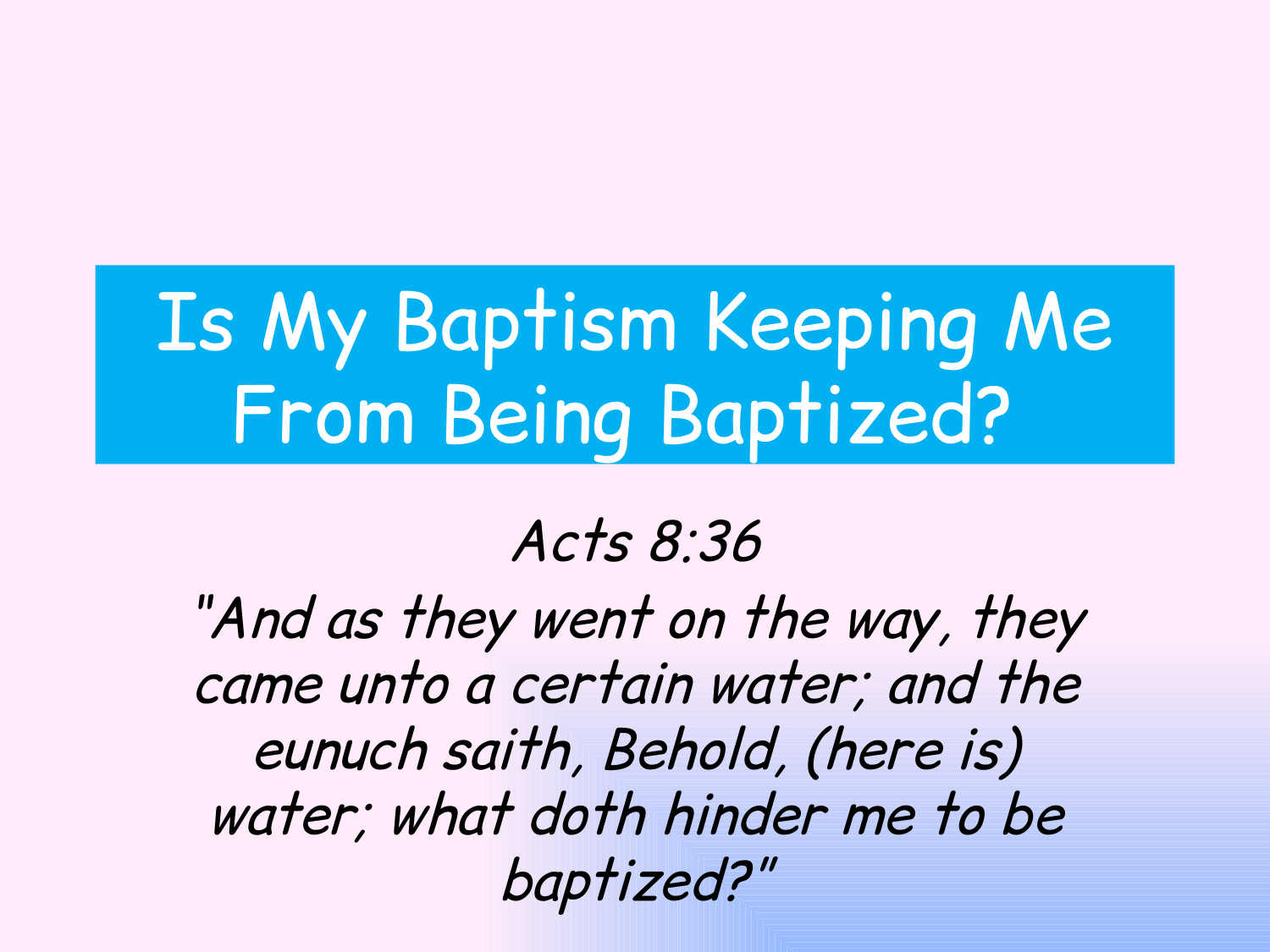

# Is My Baptism Keeping Me From Being Baptized?
Acts 8:36
“And as they went on the way, they came unto a certain water; and the eunuch saith, Behold, (here is) water; what doth hinder me to be baptized?”